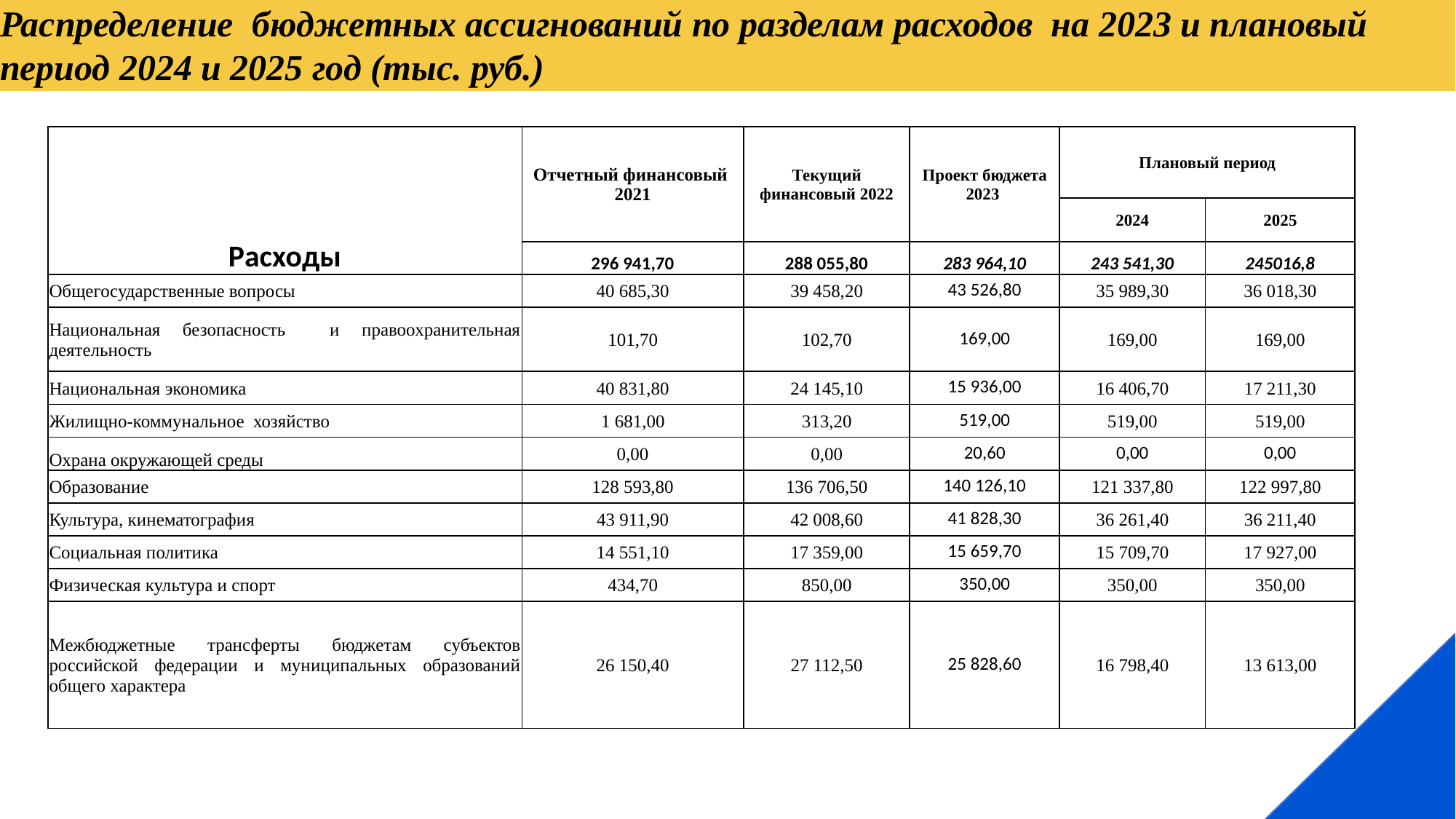

Распределение  бюджетных ассигнований по разделам расходов  на 2023 и плановый период 2024 и 2025 год (тыс. руб.)
| Расходы | Отчетный финансовый 2021 | Текущий финансовый 2022 | Проект бюджета 2023 | Плановый период |  |
| --- | --- | --- | --- | --- | --- |
|  |  |  |  | 2024 | 2025 |
|  | 296 941,70 | 288 055,80 | 283 964,10 | 243 541,30 | 245016,8 |
| Общегосударственные вопросы | 40 685,30 | 39 458,20 | 43 526,80 | 35 989,30 | 36 018,30 |
| Национальная безопасность и правоохранительная деятельность | 101,70 | 102,70 | 169,00 | 169,00 | 169,00 |
| Национальная экономика | 40 831,80 | 24 145,10 | 15 936,00 | 16 406,70 | 17 211,30 |
| Жилищно-коммунальное хозяйство | 1 681,00 | 313,20 | 519,00 | 519,00 | 519,00 |
| Охрана окружающей среды | 0,00 | 0,00 | 20,60 | 0,00 | 0,00 |
| Образование | 128 593,80 | 136 706,50 | 140 126,10 | 121 337,80 | 122 997,80 |
| Культура, кинематография | 43 911,90 | 42 008,60 | 41 828,30 | 36 261,40 | 36 211,40 |
| Социальная политика | 14 551,10 | 17 359,00 | 15 659,70 | 15 709,70 | 17 927,00 |
| Физическая культура и спорт | 434,70 | 850,00 | 350,00 | 350,00 | 350,00 |
| Межбюджетные трансферты бюджетам субъектов российской федерации и муниципальных образований общего характера | 26 150,40 | 27 112,50 | 25 828,60 | 16 798,40 | 13 613,00 |

36